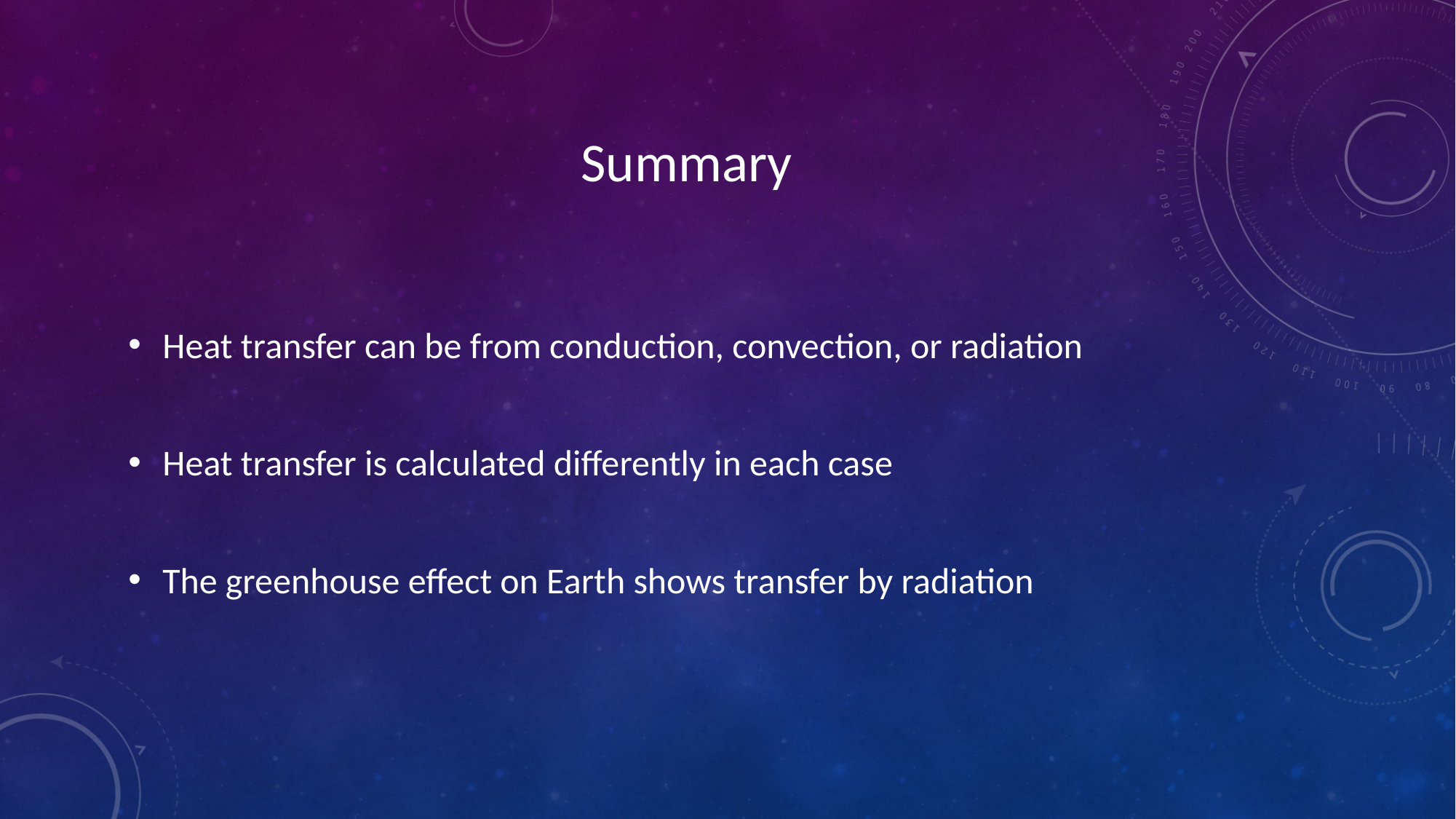

# Summary
Heat transfer can be from conduction, convection, or radiation

Heat transfer is calculated differently in each case

The greenhouse effect on Earth shows transfer by radiation